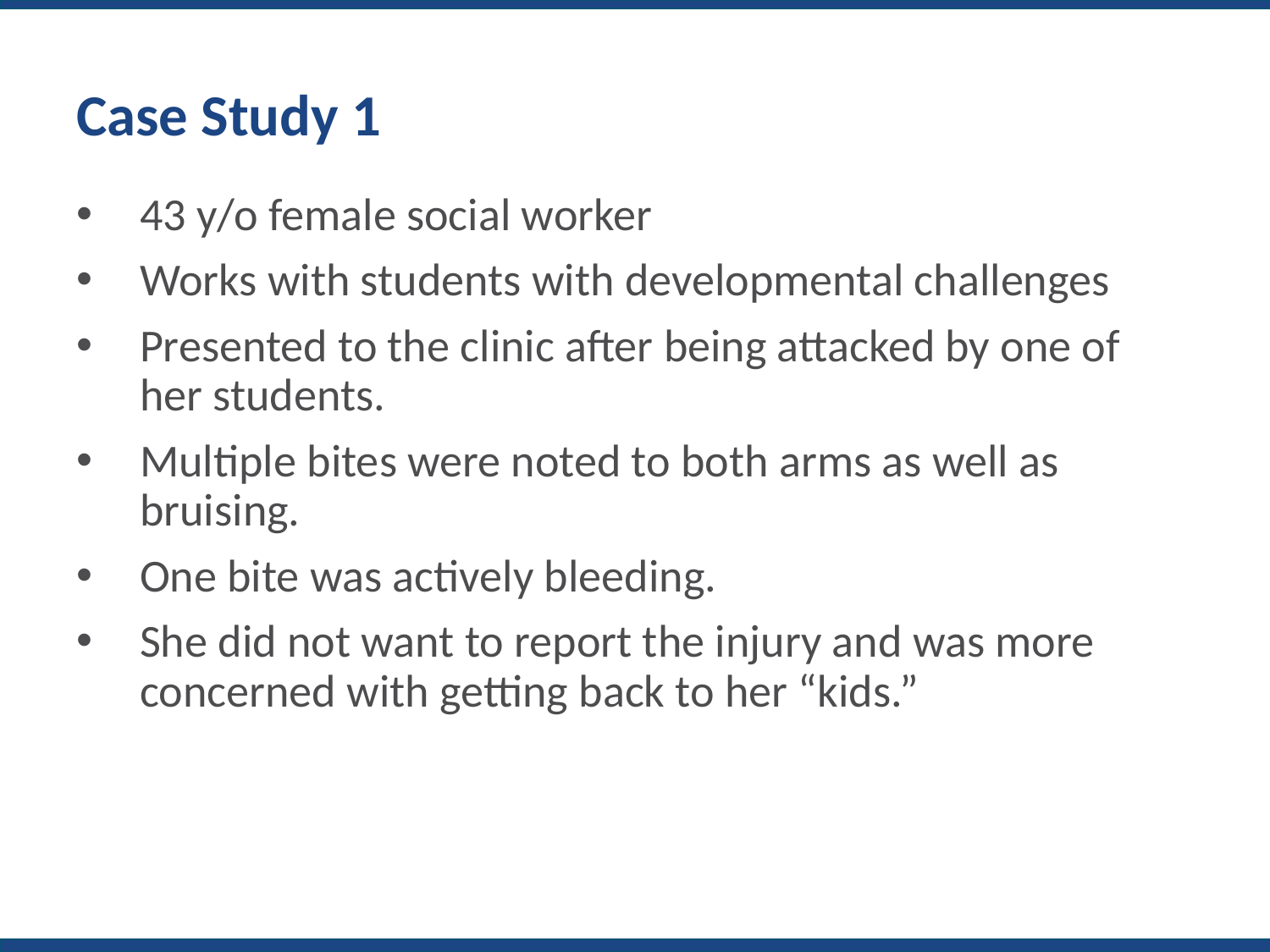

# Case Study 1
43 y/o female social worker
Works with students with developmental challenges
Presented to the clinic after being attacked by one of her students.
Multiple bites were noted to both arms as well as bruising.
One bite was actively bleeding.
She did not want to report the injury and was more concerned with getting back to her “kids.”